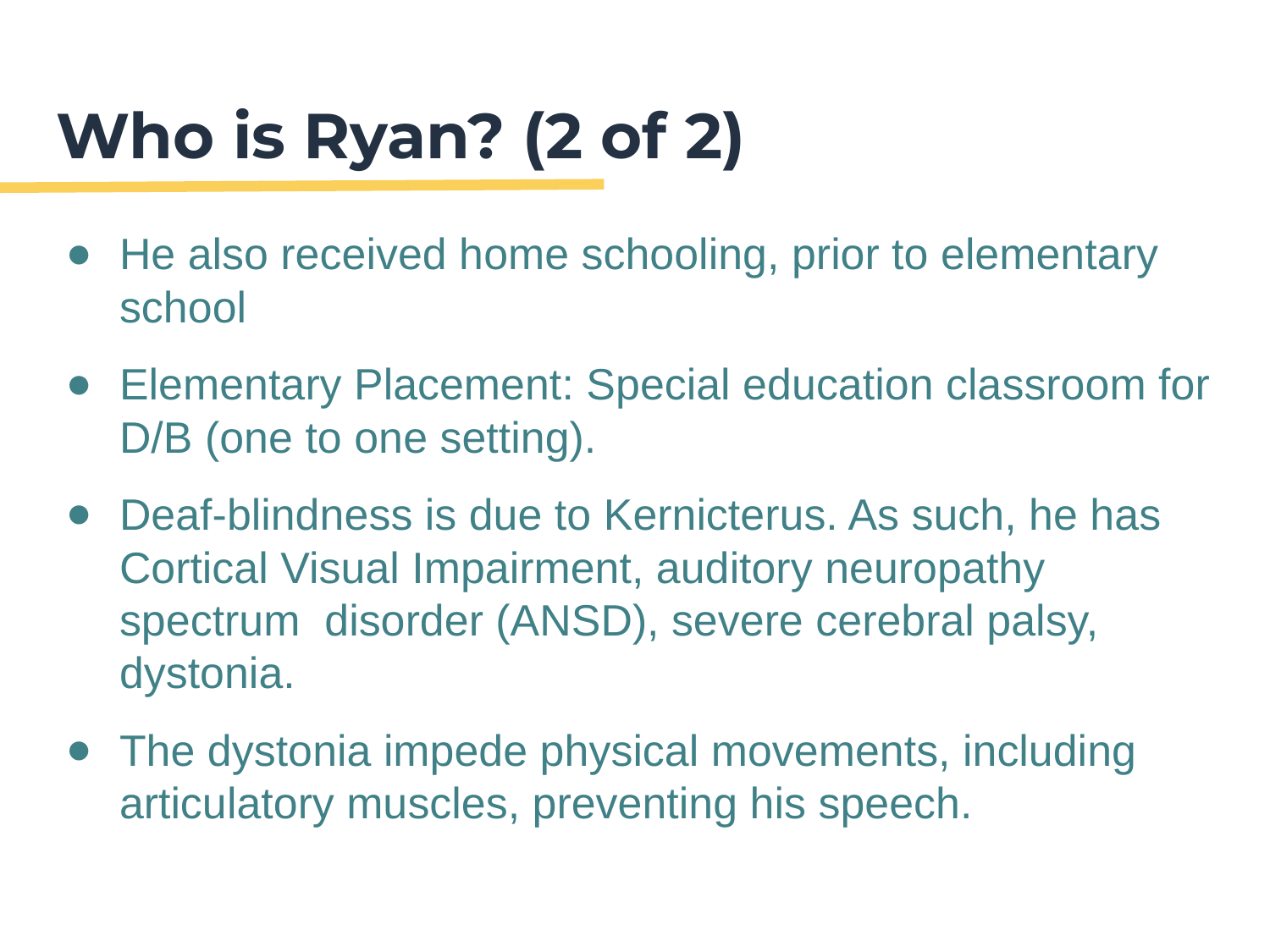

# Who is Ryan? (2 of 2)
He also received home schooling, prior to elementary school
Elementary Placement: Special education classroom for D/B (one to one setting).
Deaf-blindness is due to Kernicterus. As such, he has Cortical Visual Impairment, auditory neuropathy spectrum  disorder (ANSD), severe cerebral palsy, dystonia.
The dystonia impede physical movements, including articulatory muscles, preventing his speech.